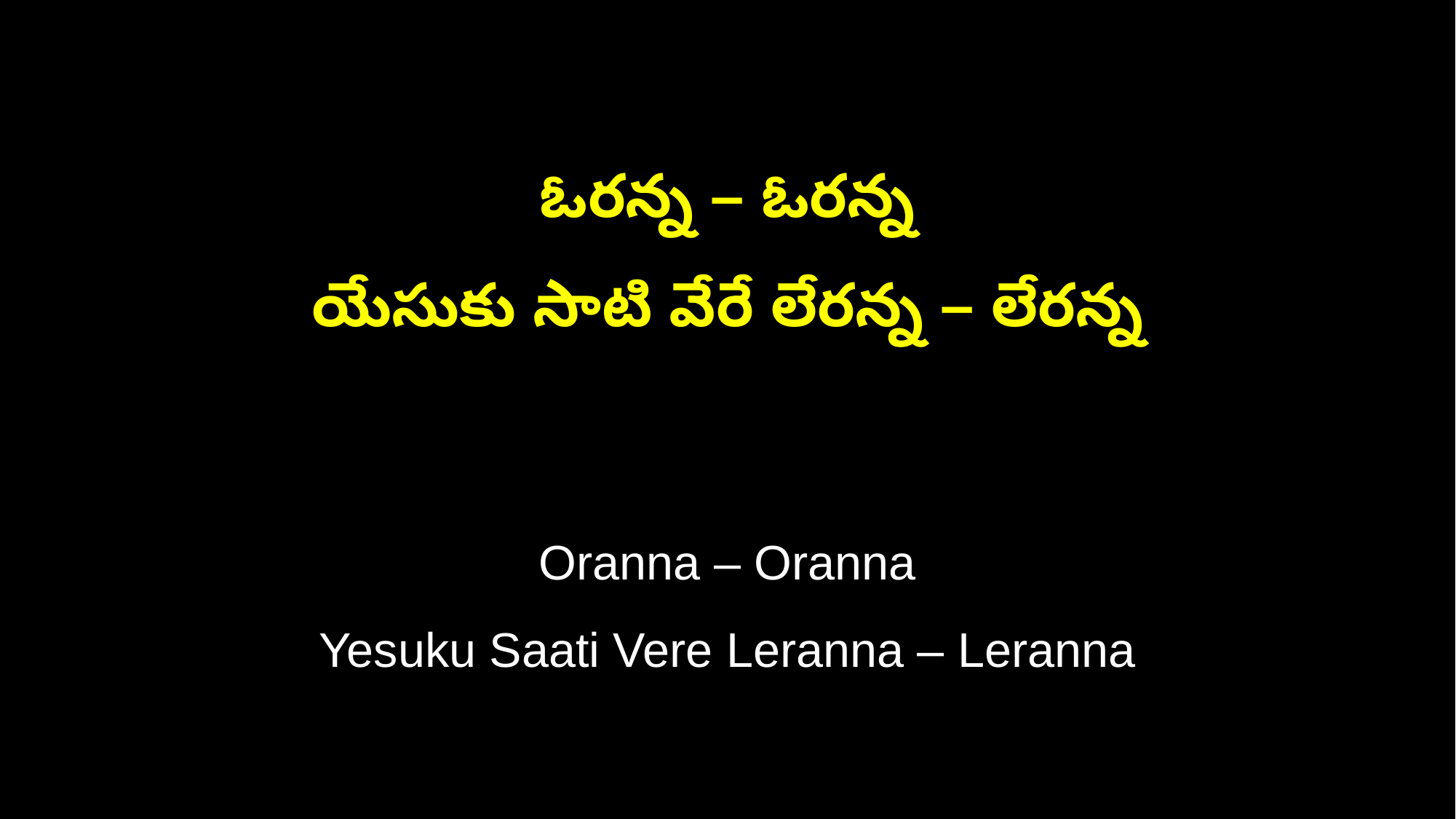

ఓరన్న – ఓరన్న
యేసుకు సాటి వేరే లేరన్న – లేరన్న
Oranna – Oranna
Yesuku Saati Vere Leranna – Leranna